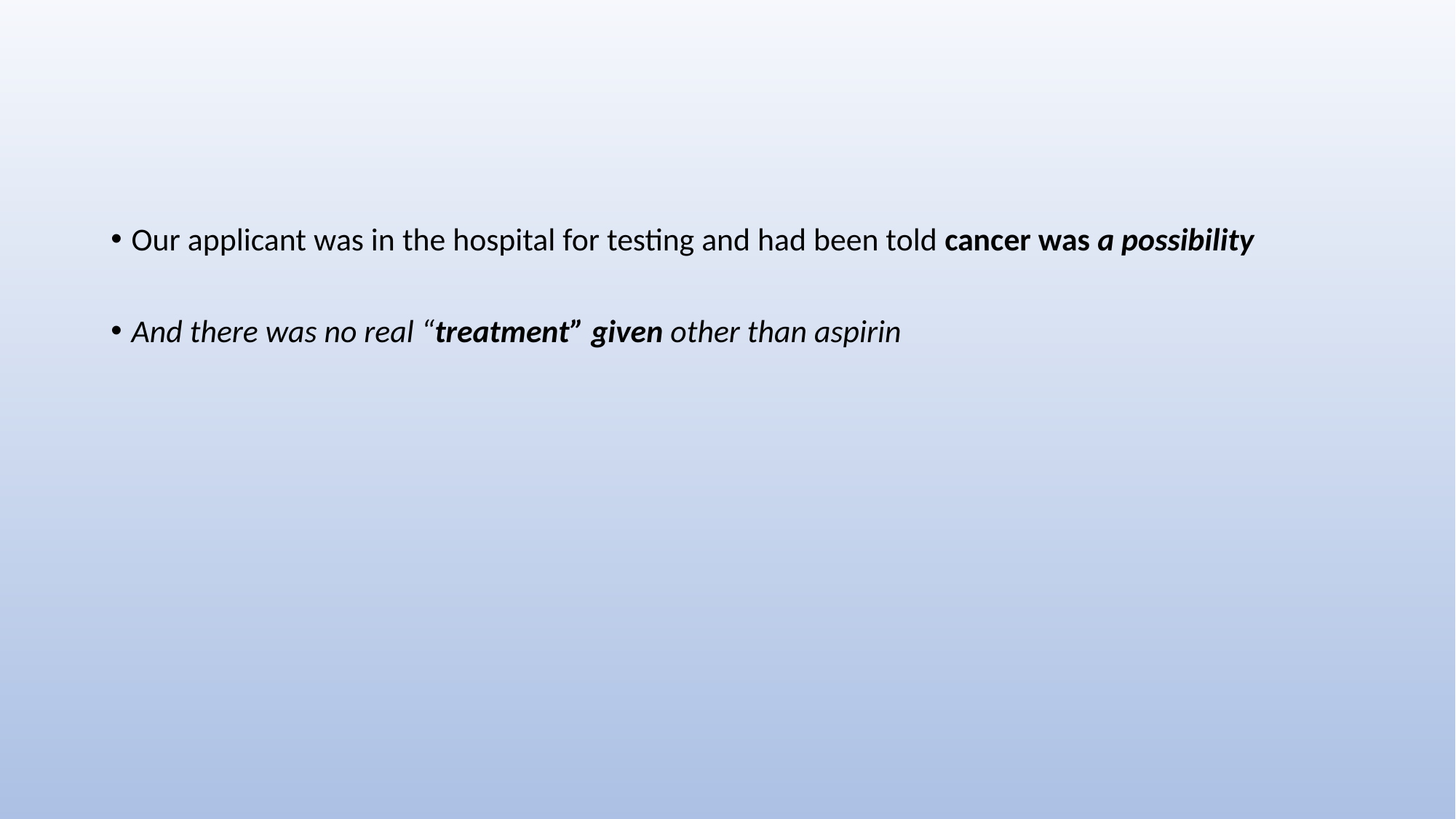

#
Our applicant was in the hospital for testing and had been told cancer was a possibility

And there was no real “treatment” given other than aspirin